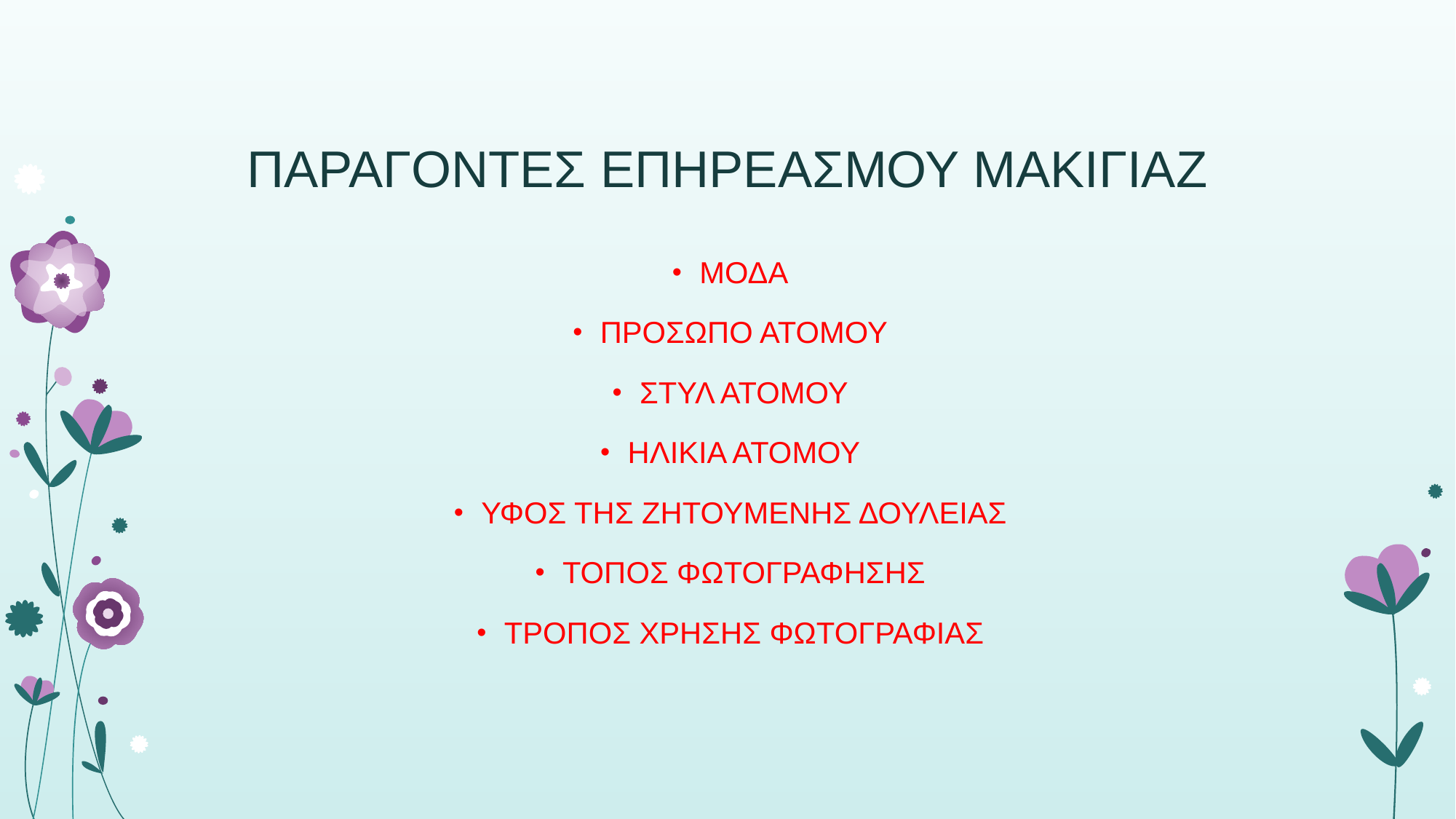

# ΠΑΡΑΓΟΝΤΕΣ ΕΠΗΡΕΑΣΜΟΥ ΜΑΚΙΓΙΑΖ
ΜΟΔΑ
ΠΡΟΣΩΠΟ ΑΤΟΜΟΥ
ΣΤΥΛ ΑΤΟΜΟΥ
ΗΛΙΚΙΑ ΑΤΟΜΟΥ
ΥΦΟΣ ΤΗΣ ΖΗΤΟΥΜΕΝΗΣ ΔΟΥΛΕΙΑΣ
ΤΟΠΟΣ ΦΩΤΟΓΡΑΦΗΣΗΣ
ΤΡΟΠΟΣ ΧΡΗΣΗΣ ΦΩΤΟΓΡΑΦΙΑΣ